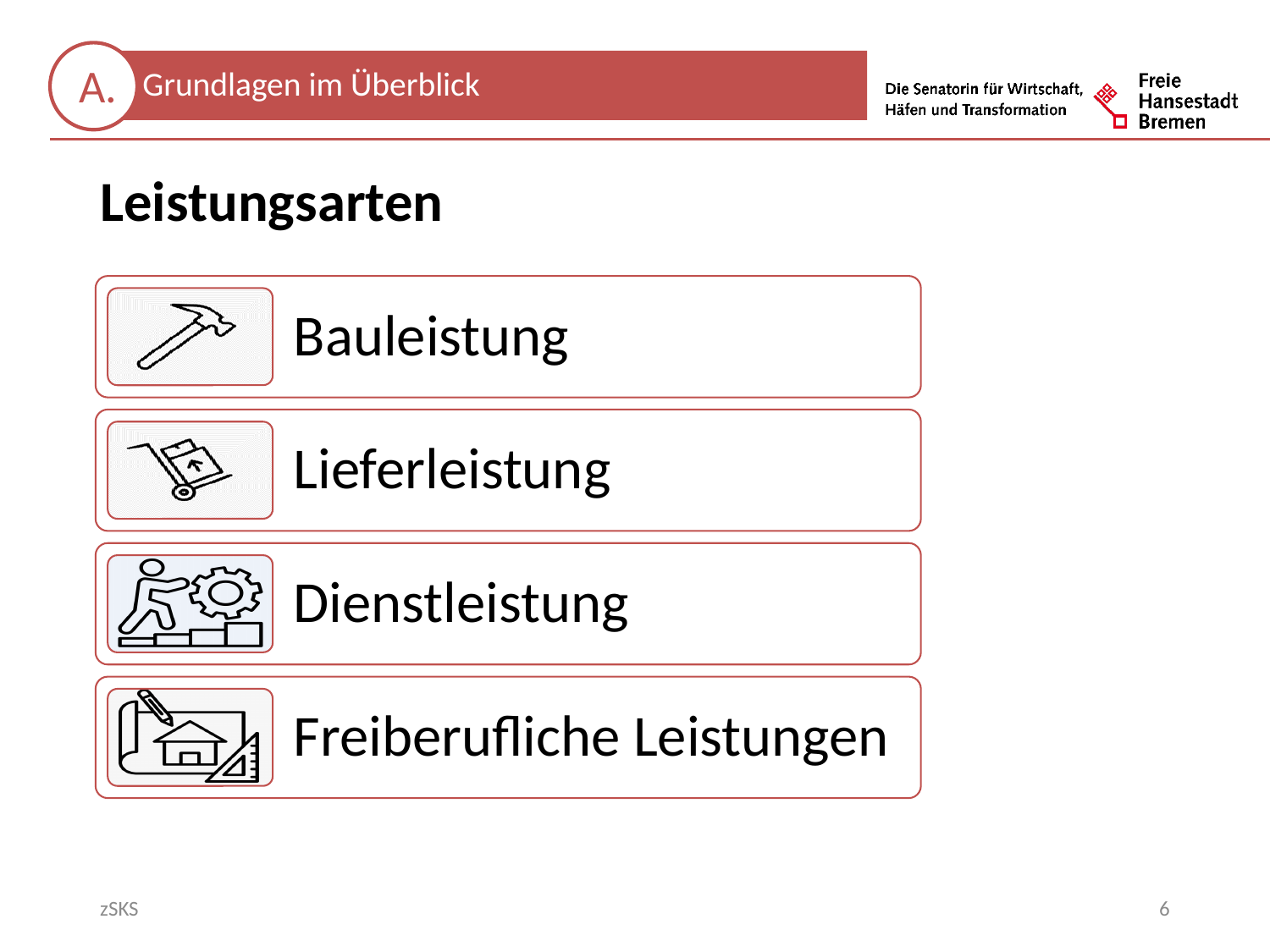

Leistungsarten
Bauleistung
Lieferleistung
Dienstleistung
Freiberufliche Leistungen
zSKS
6